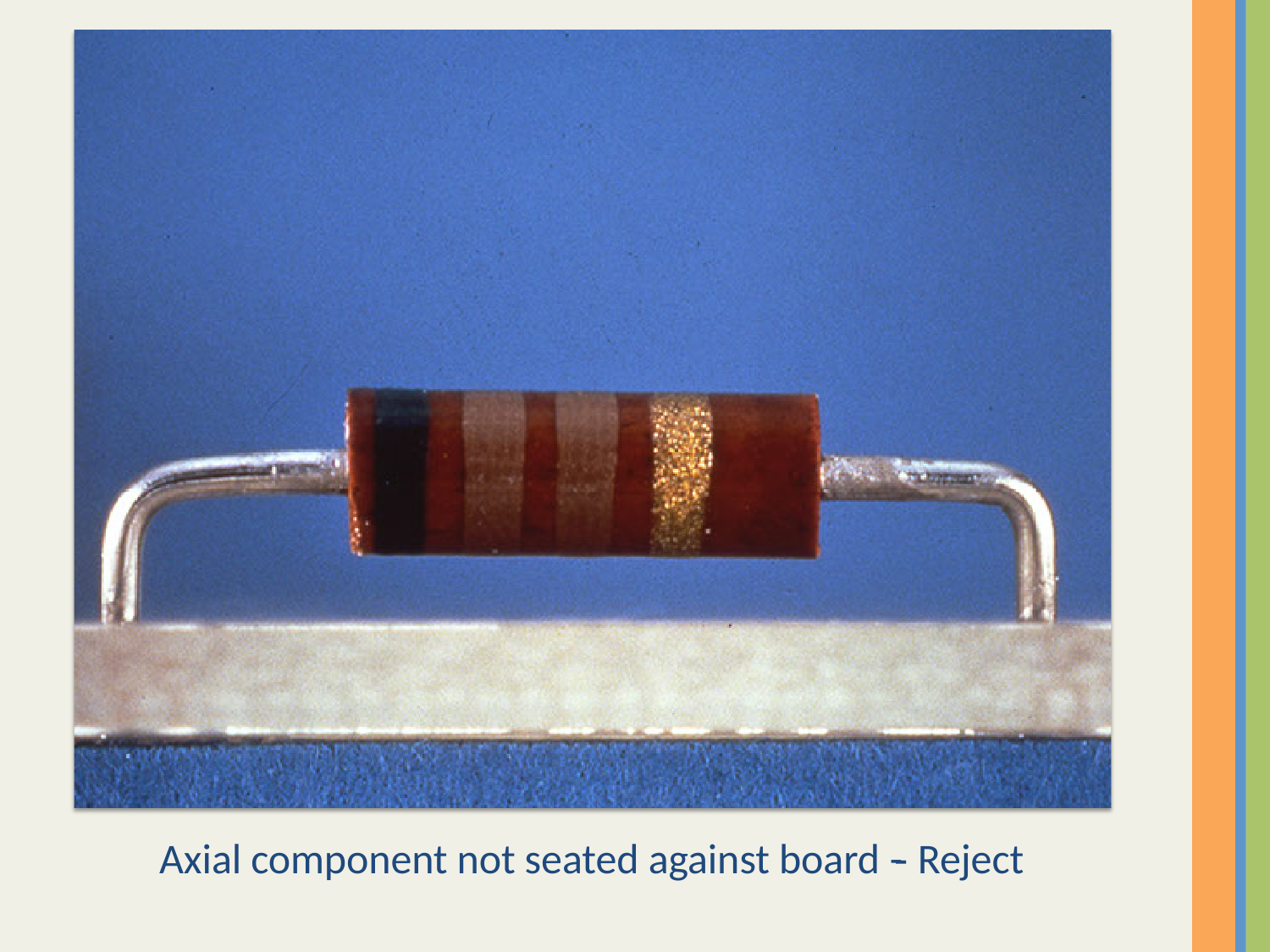

Axial component not seated against board -­‐           Reject